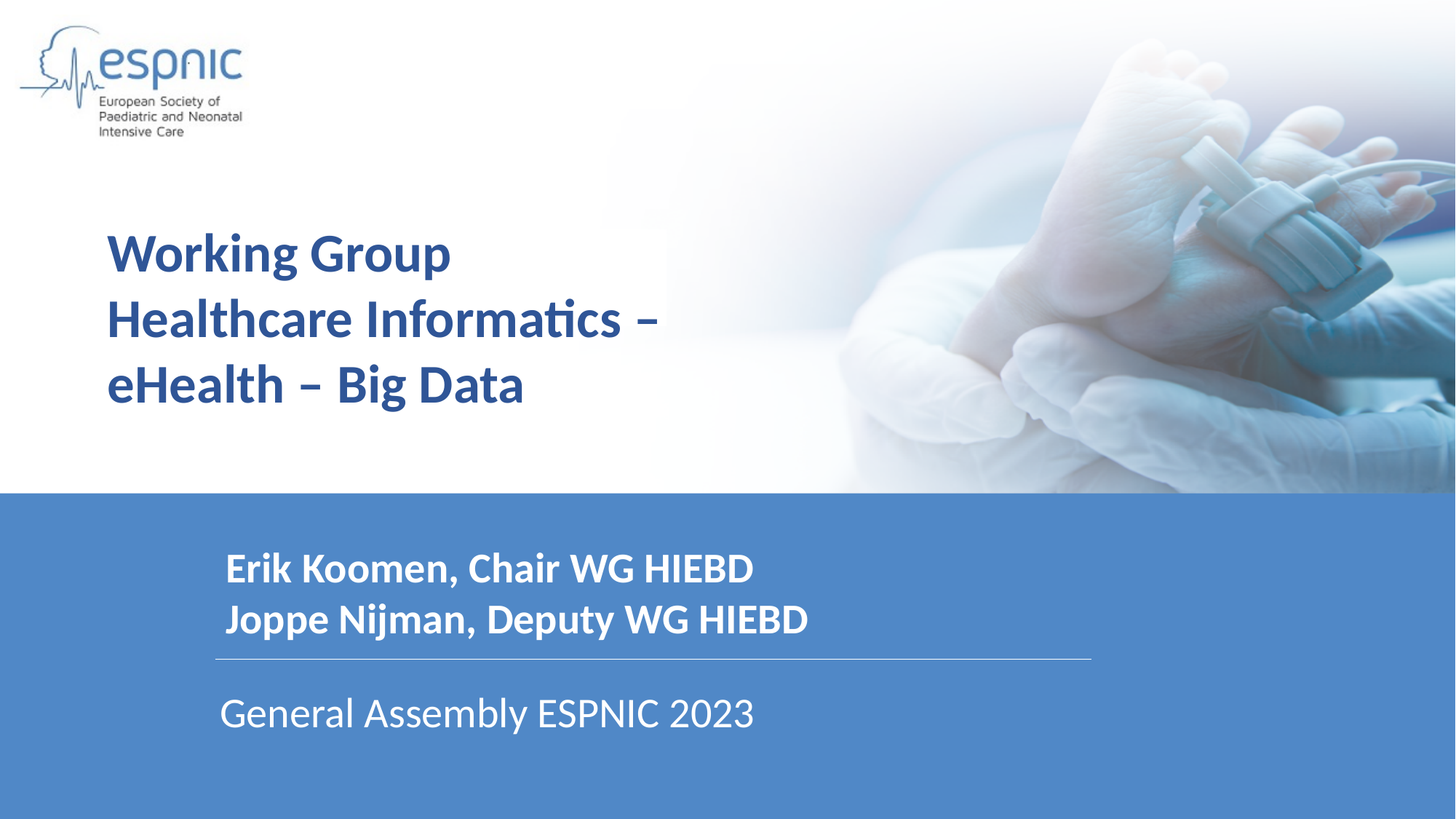

Working Group
Healthcare Informatics – eHealth – Big Data

Erik Koomen, Chair WG HIEBD
Joppe Nijman, Deputy WG HIEBD
General Assembly ESPNIC 2023